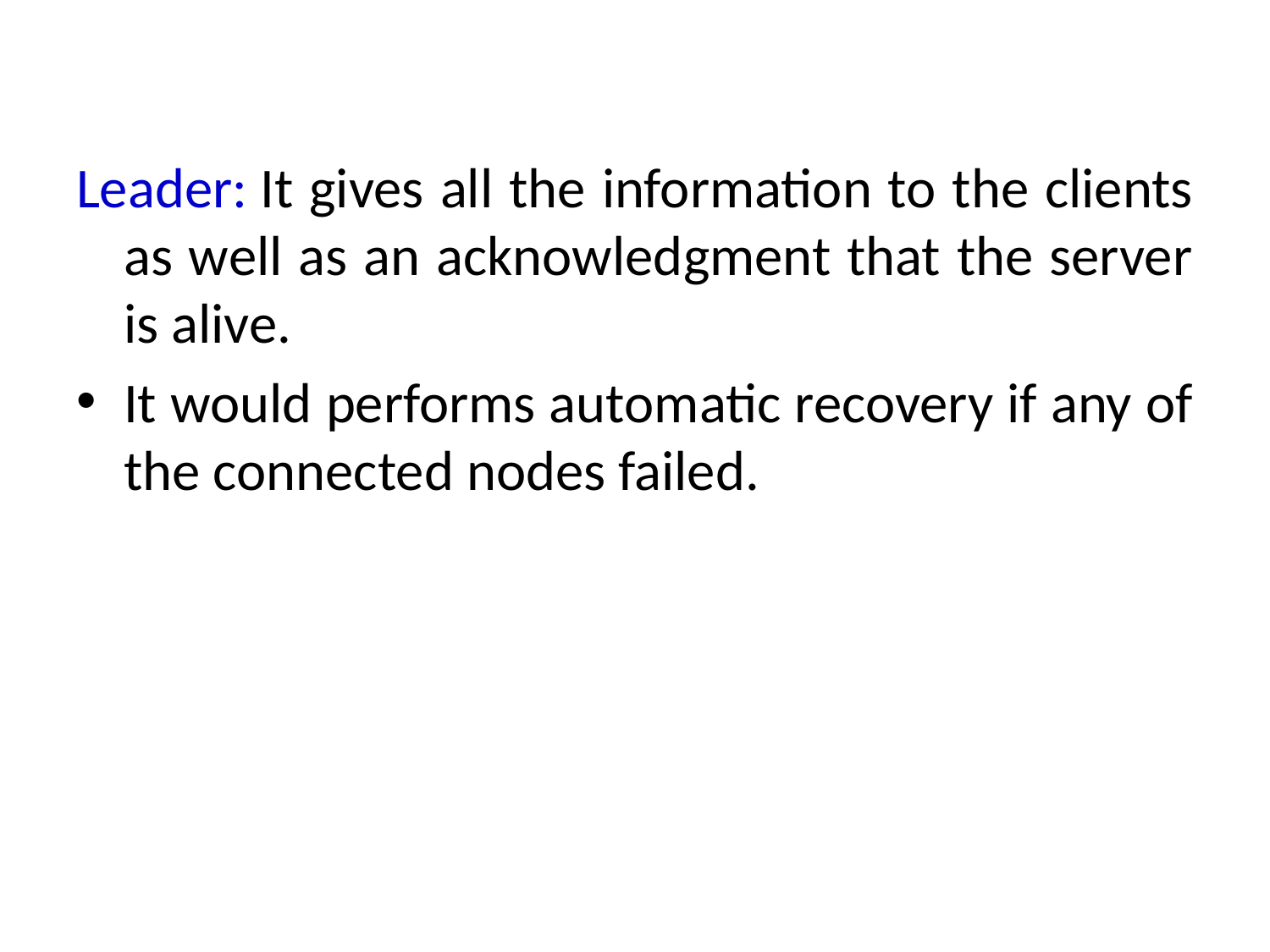

Leader: It gives all the information to the clients as well as an acknowledgment that the server is alive.
It would performs automatic recovery if any of the connected nodes failed.